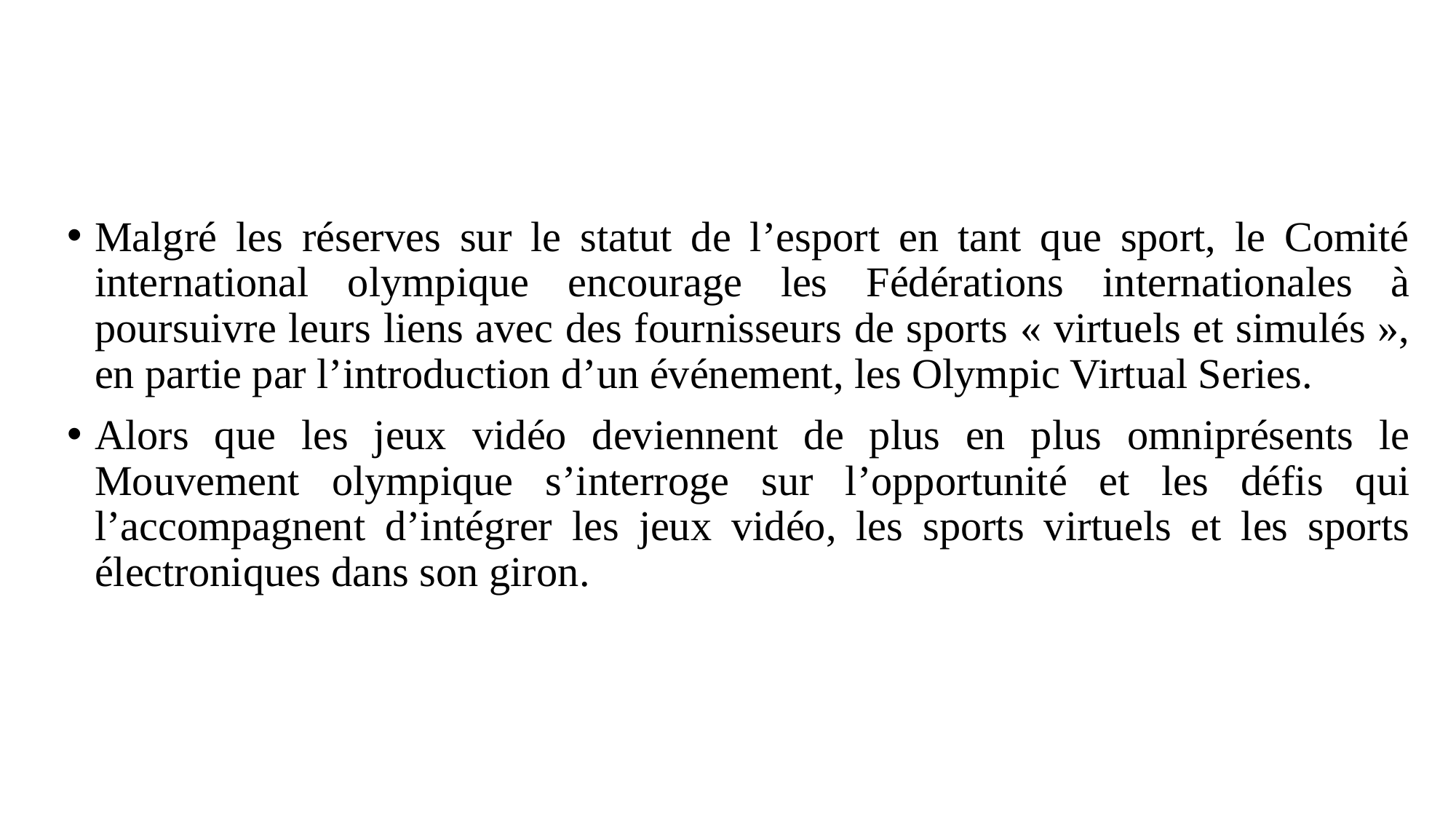

Malgré les réserves sur le statut de l’esport en tant que sport, le Comité international olympique encourage les Fédérations internationales à poursuivre leurs liens avec des fournisseurs de sports « virtuels et simulés », en partie par l’introduction d’un événement, les Olympic Virtual Series.
Alors que les jeux vidéo deviennent de plus en plus omniprésents le Mouvement olympique s’interroge sur l’opportunité et les défis qui l’accompagnent d’intégrer les jeux vidéo, les sports virtuels et les sports électroniques dans son giron.